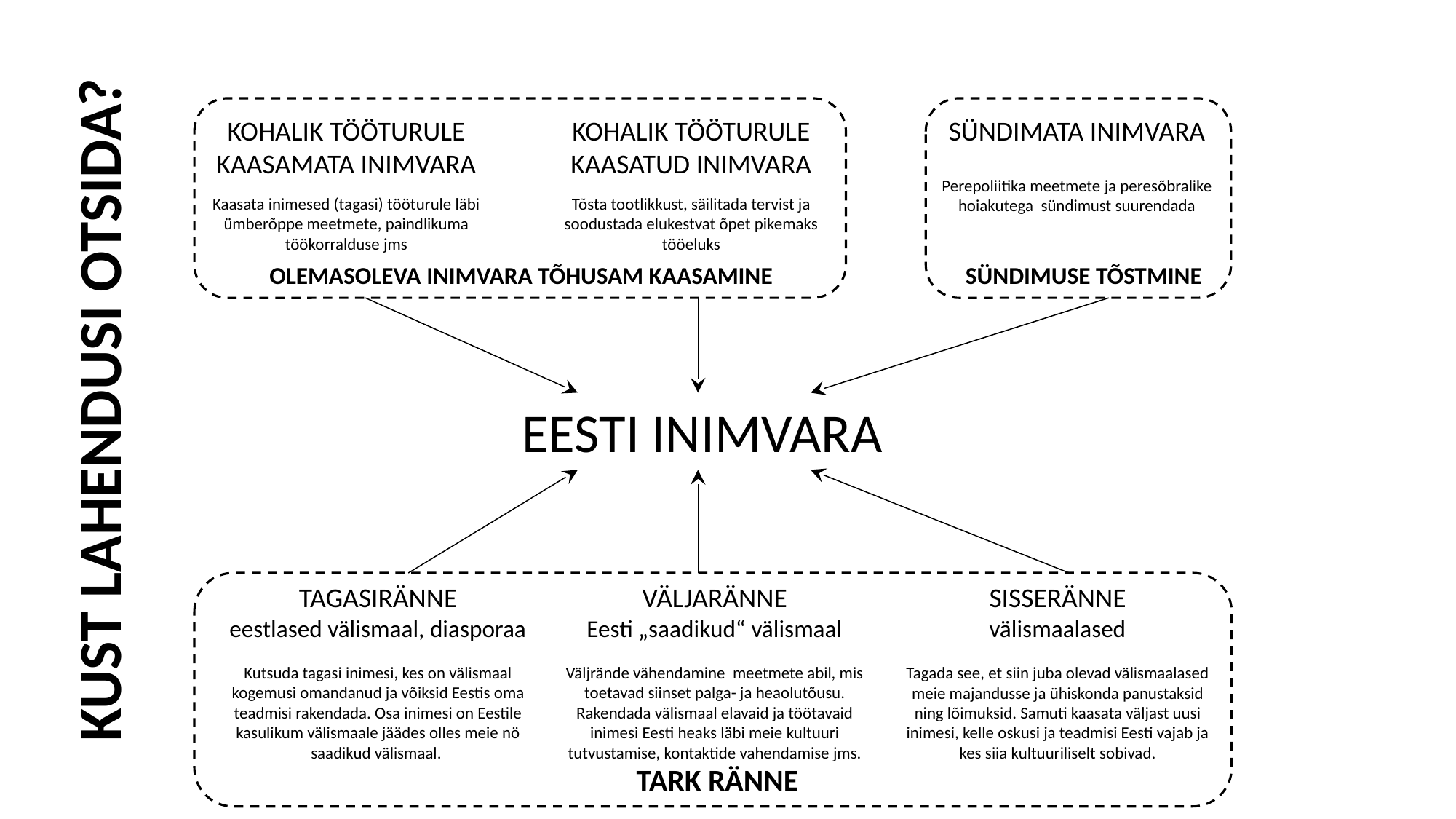

KOHALIK TÖÖTURULE KAASAMATA INIMVARA

Kaasata inimesed (tagasi) tööturule läbi ümberõppe meetmete, paindlikuma töökorralduse jms
KOHALIK TÖÖTURULE KAASATUD INIMVARA

Tõsta tootlikkust, säilitada tervist ja soodustada elukestvat õpet pikemaks tööeluks

SÜNDIMATA INIMVARA

Perepoliitika meetmete ja peresõbralike hoiakutega  sündimust suurendada

OLEMASOLEVA INIMVARA TÕHUSAM KAASAMINE
SÜNDIMUSE TÕSTMINE

TAGASIRÄNNE
eestlased välismaal, diasporaa

Kutsuda tagasi inimesi, kes on välismaal kogemusi omandanud ja võiksid Eestis oma teadmisi rakendada. Osa inimesi on Eestile kasulikum välismaale jäädes olles meie nö saadikud välismaal.
VÄLJARÄNNE
Eesti „saadikud“ välismaal

Väljrände vähendamine  meetmete abil, mis toetavad siinset palga- ja heaolutõusu. Rakendada välismaal elavaid ja töötavaid inimesi Eesti heaks läbi meie kultuuri tutvustamise, kontaktide vahendamise jms.
SISSERÄNNE
välismaalased

Tagada see, et siin juba olevad välismaalased meie majandusse ja ühiskonda panustaksid ning lõimuksid. Samuti kaasata väljast uusi inimesi, kelle oskusi ja teadmisi Eesti vajab ja kes siia kultuuriliselt sobivad.
                                                            TARK RÄNNE
EESTI INIMVARA
KUST LAHENDUSI OTSIDA?